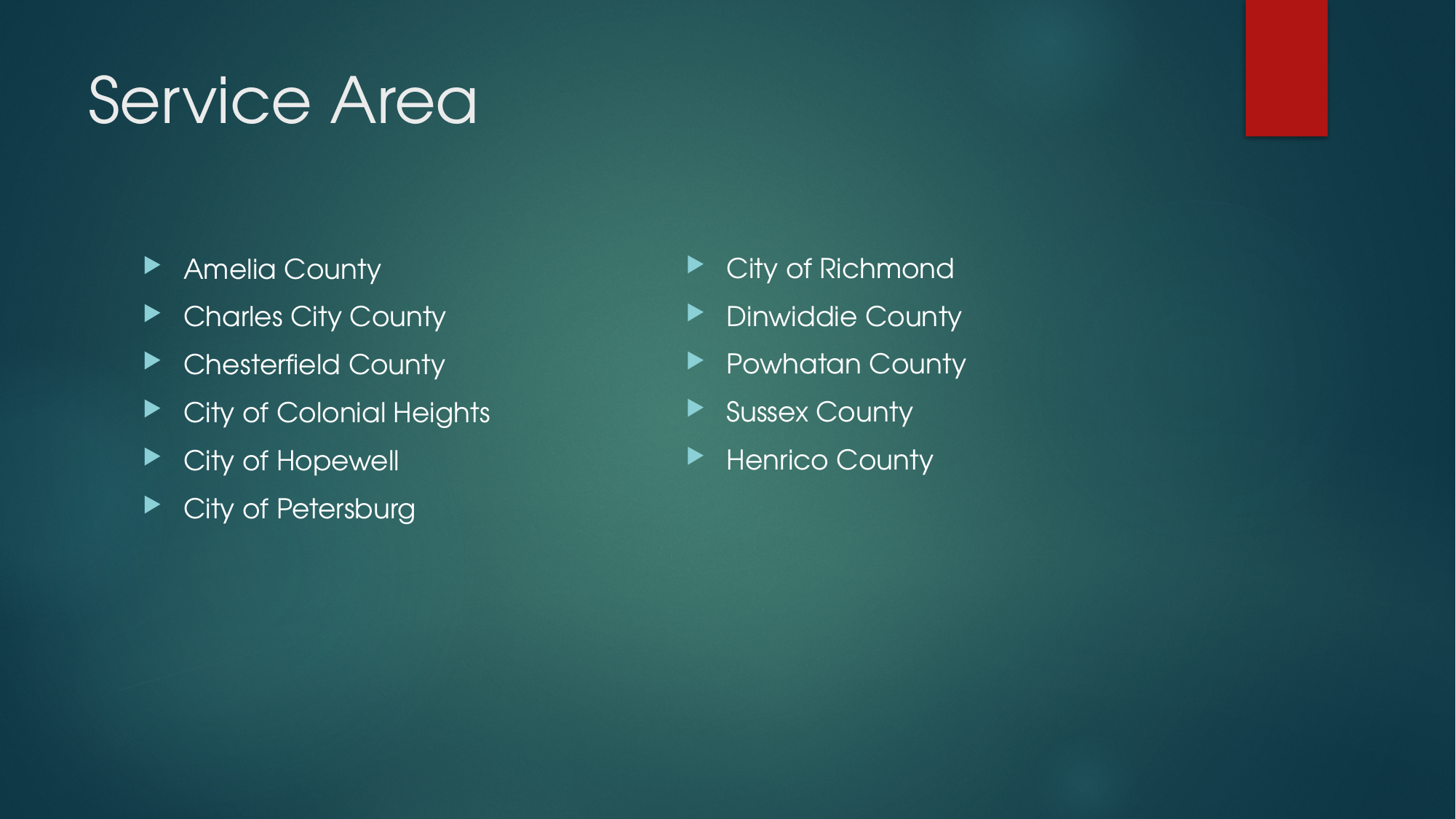

# Service Area
City of Richmond
Dinwiddie County
Powhatan County
Sussex County
Henrico County

Amelia County
Charles City County
Chesterfield County
City of Colonial Heights
City of Hopewell
City of Petersburg